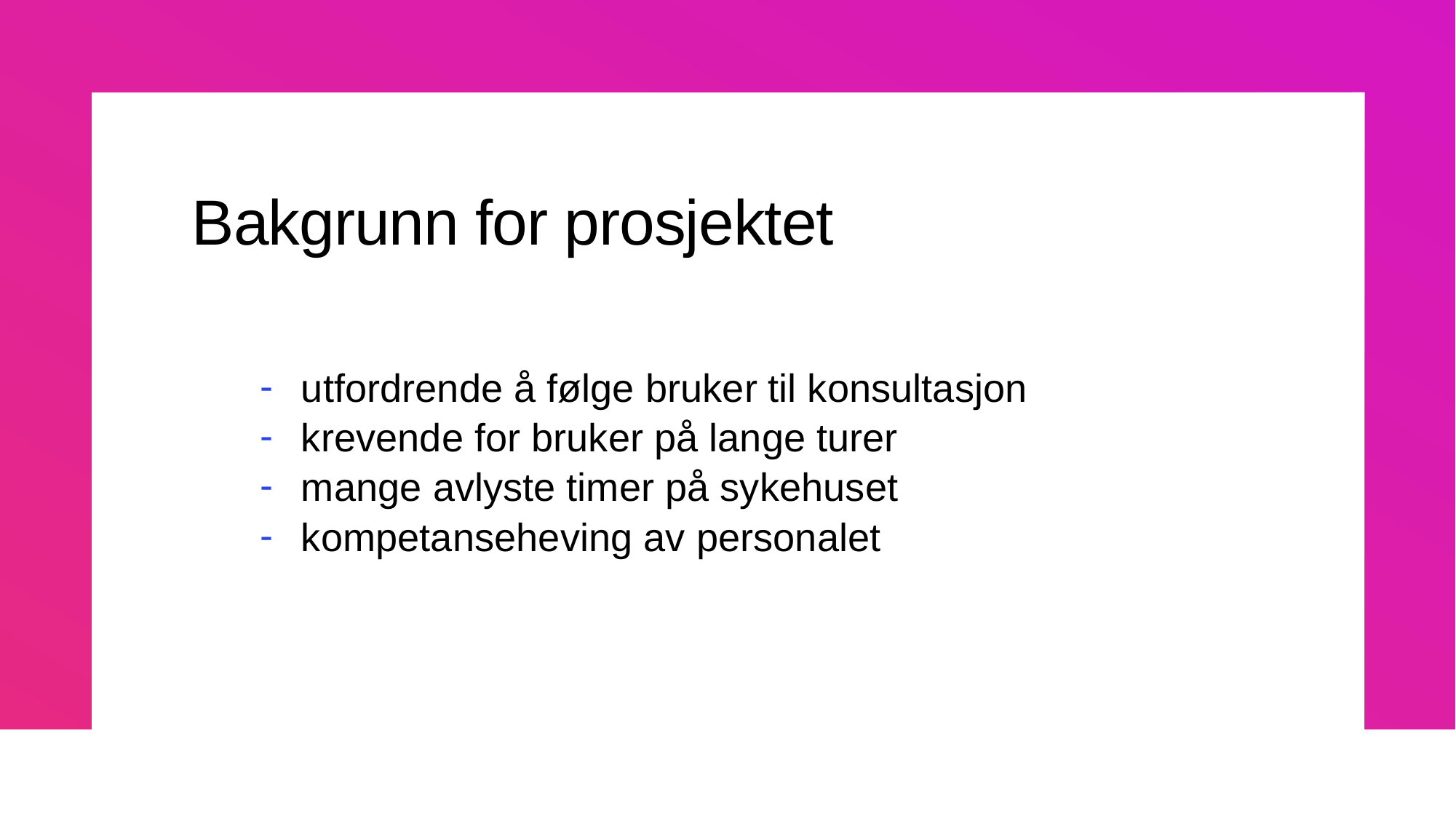

# Bakgrunn for prosjektet
utfordrende å følge bruker til konsultasjon
krevende for bruker på lange turer
mange avlyste timer på sykehuset
kompetanseheving av personalet